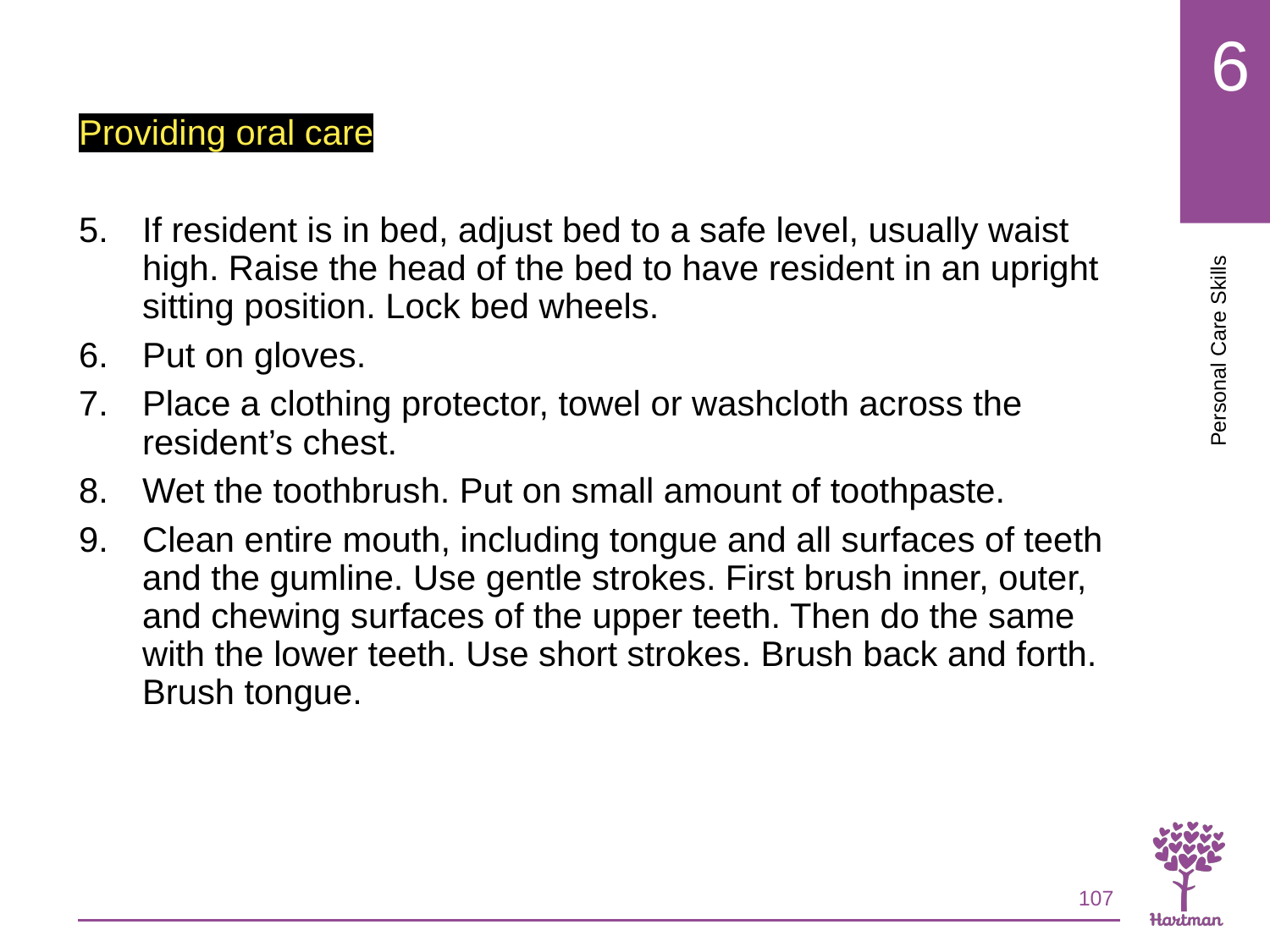

# LO6, content 5
Providing oral care

If resident is in bed, adjust bed to a safe level, usually waist high. Raise the head of the bed to have resident in an upright sitting position. Lock bed wheels.
Put on gloves.
Place a clothing protector, towel or washcloth across the resident’s chest.
Wet the toothbrush. Put on small amount of toothpaste.
Clean entire mouth, including tongue and all surfaces of teeth and the gumline. Use gentle strokes. First brush inner, outer, and chewing surfaces of the upper teeth. Then do the same with the lower teeth. Use short strokes. Brush back and forth. Brush tongue.

107